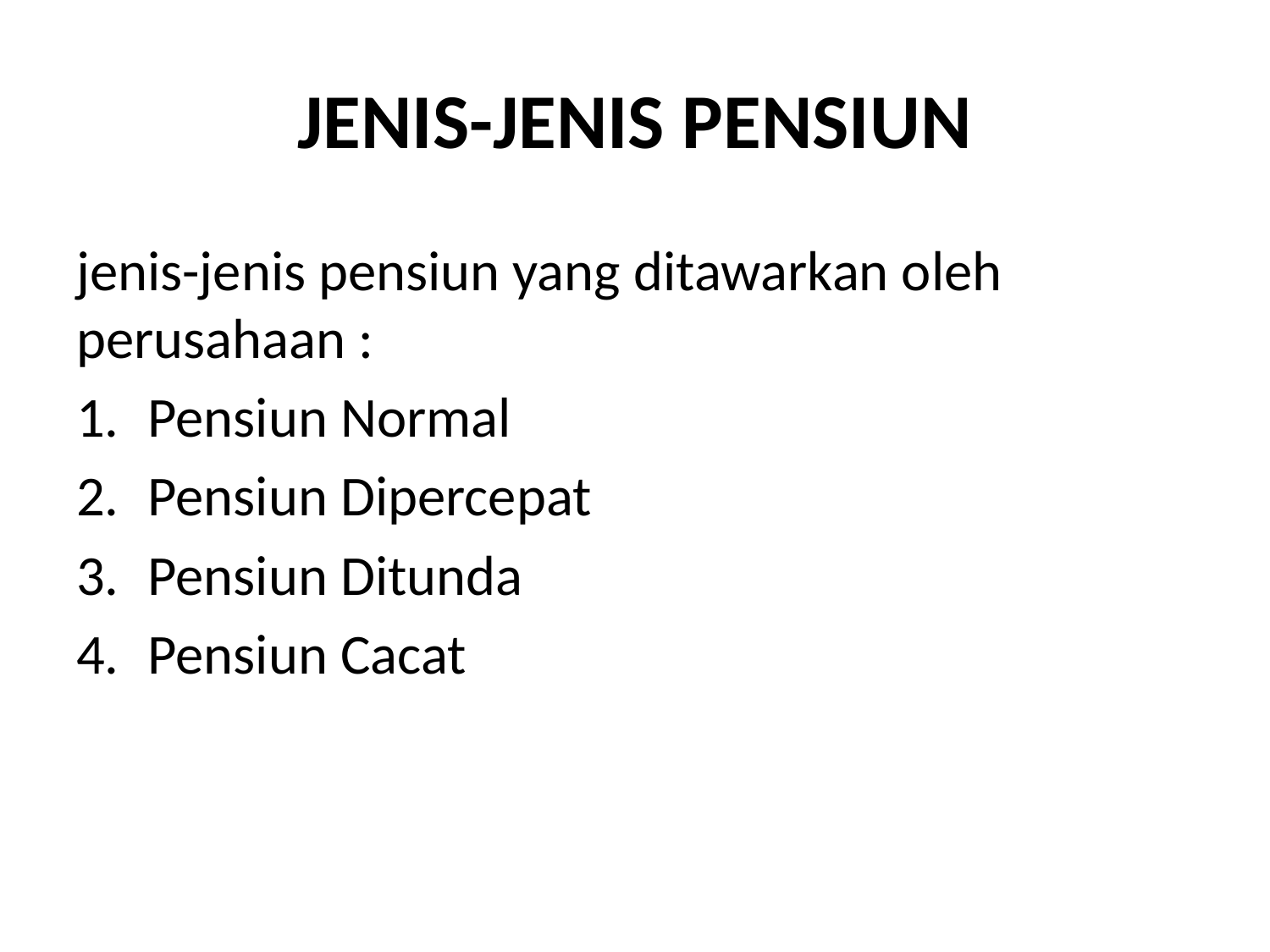

# JENIS-JENIS PENSIUN
jenis-jenis pensiun yang ditawarkan oleh perusahaan :
Pensiun Normal
Pensiun Dipercepat
Pensiun Ditunda
Pensiun Cacat